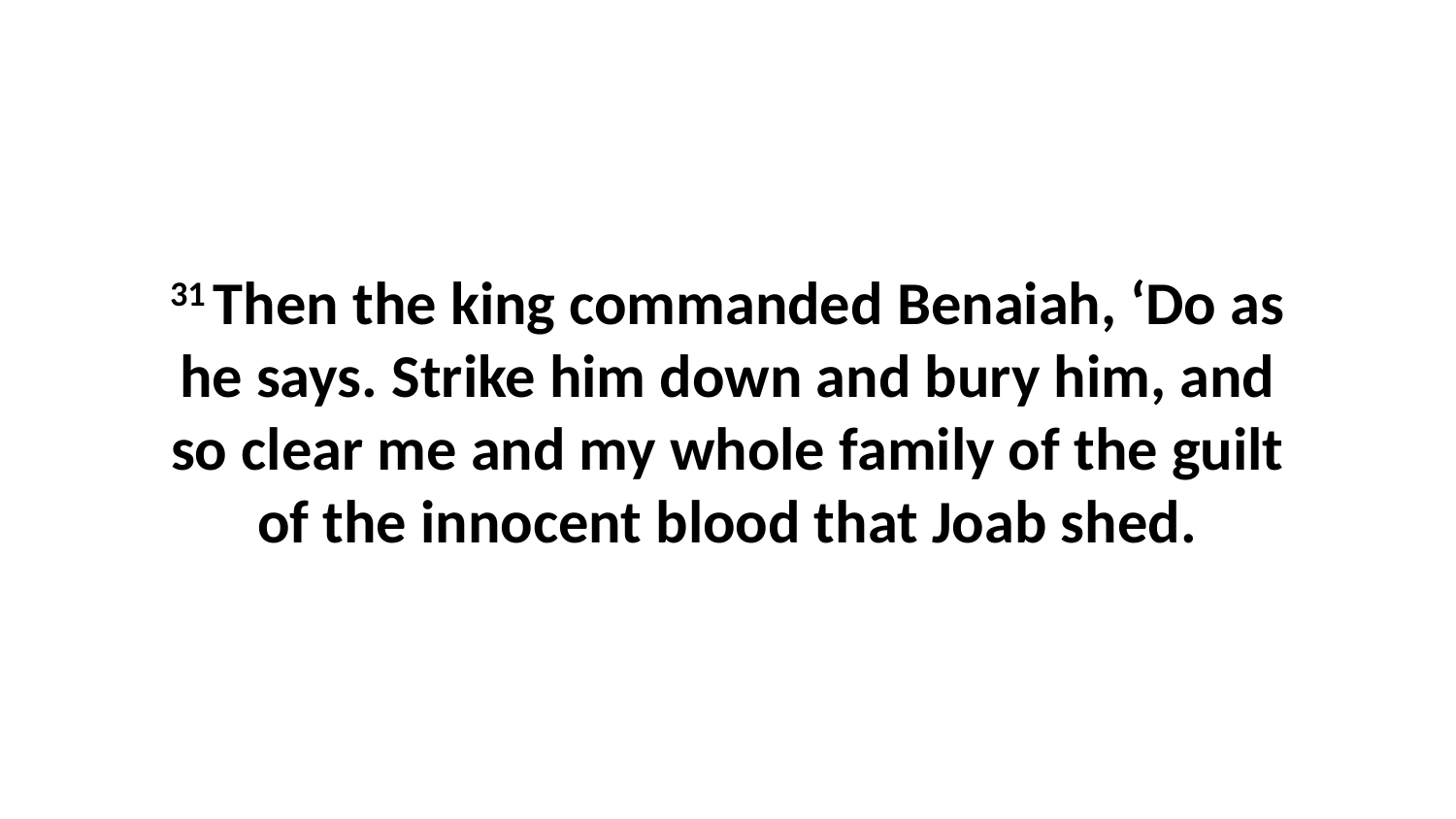

31 Then the king commanded Benaiah, ‘Do as he says. Strike him down and bury him, and so clear me and my whole family of the guilt of the innocent blood that Joab shed.